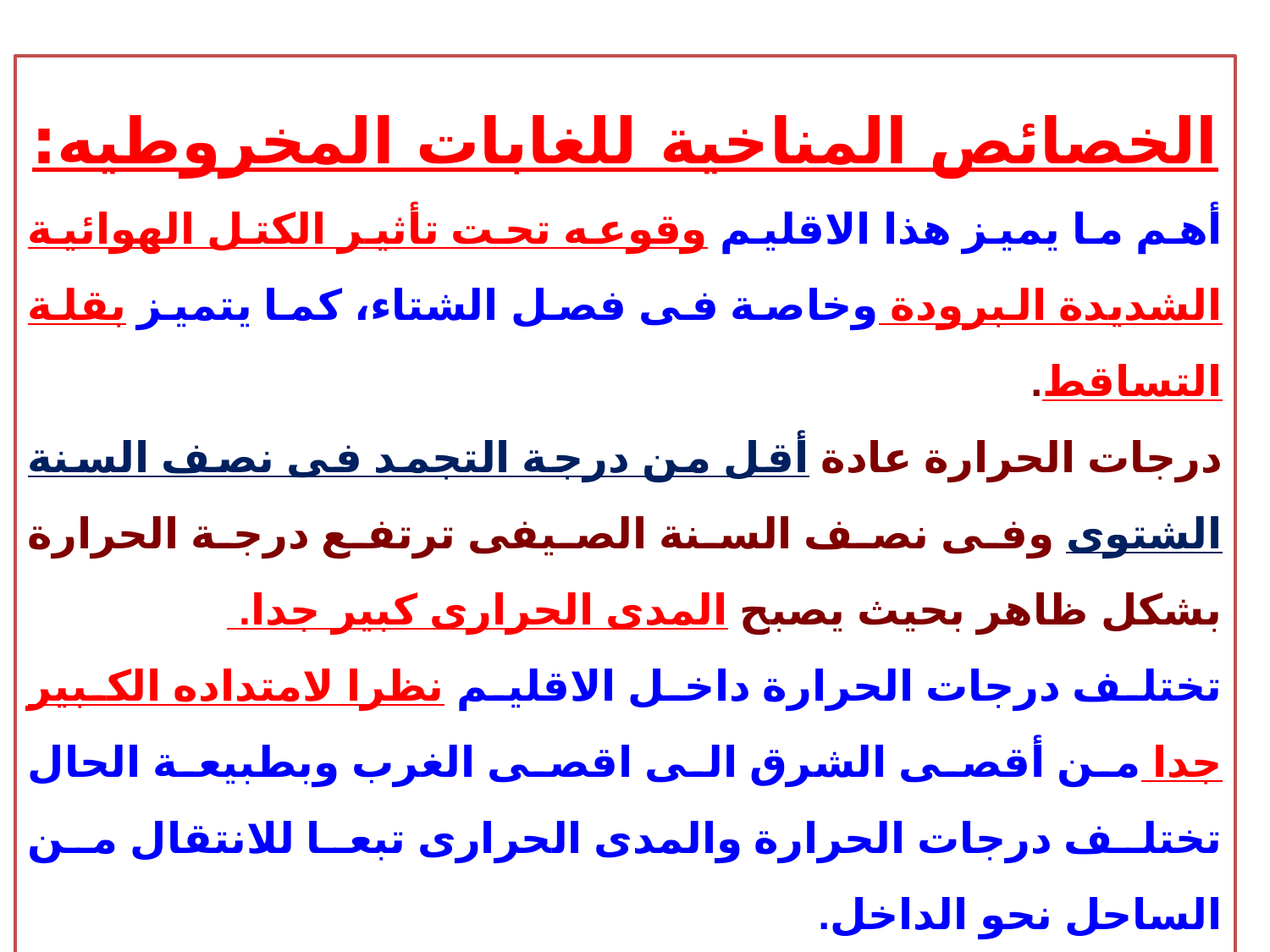

الخصائص المناخية للغابات المخروطيه:
أهم ما يميز هذا الاقليم وقوعه تحت تأثير الكتل الهوائية الشديدة البرودة وخاصة فى فصل الشتاء، كما يتميز بقلة التساقط.
درجات الحرارة عادة أقل من درجة التجمد فى نصف السنة الشتوى وفى نصف السنة الصيفى ترتفع درجة الحرارة بشكل ظاهر بحيث يصبح المدى الحرارى كبير جدا.
تختلف درجات الحرارة داخل الاقليم نظرا لامتداده الكبير جدا من أقصى الشرق الى اقصى الغرب وبطبيعة الحال تختلف درجات الحرارة والمدى الحرارى تبعا للانتقال من الساحل نحو الداخل.
تنخفض درجات الحرارة فى يناير الى 45° ف وترتفع فى الصيف الى 67° ف فى سيبيريا.
4